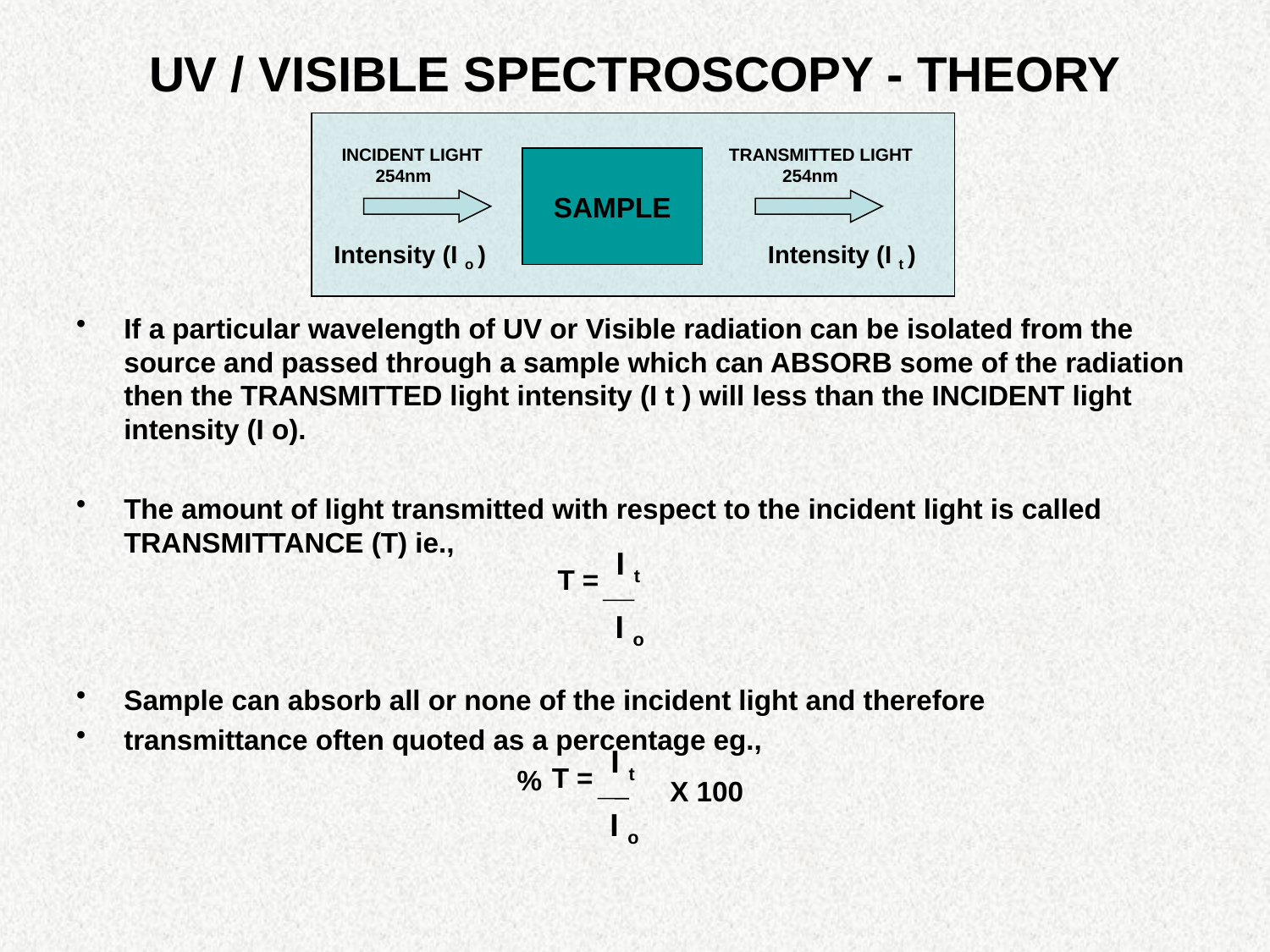

# UV / VISIBLE SPECTROSCOPY - THEORY

INCIDENT LIGHT
       254nm
TRANSMITTED LIGHT
           254nm
SAMPLE

Intensity (I o )
Intensity (I t )
If a particular wavelength of UV or Visible radiation can be isolated from the source and passed through a sample which can ABSORB some of the radiation then the TRANSMITTED light intensity (I t ) will less than the INCIDENT light intensity (I o).

The amount of light transmitted with respect to the incident light is called TRANSMITTANCE (T) ie.,

Sample can absorb all or none of the incident light and therefore
transmittance often quoted as a percentage eg.,

I t
T =

I o
I t
T =

I o
%
X 100